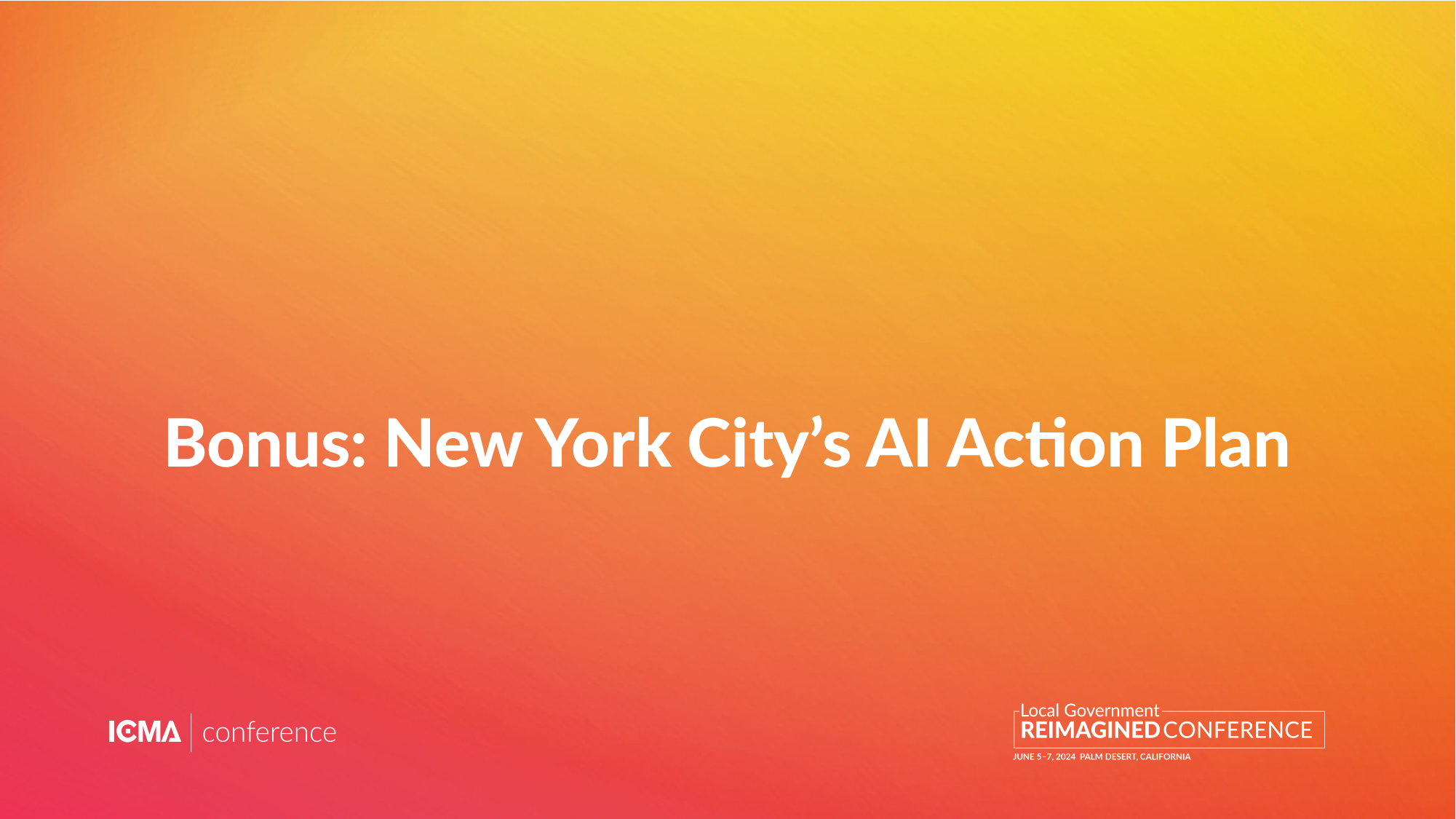

Bonus: New York City’s AI Action Plan